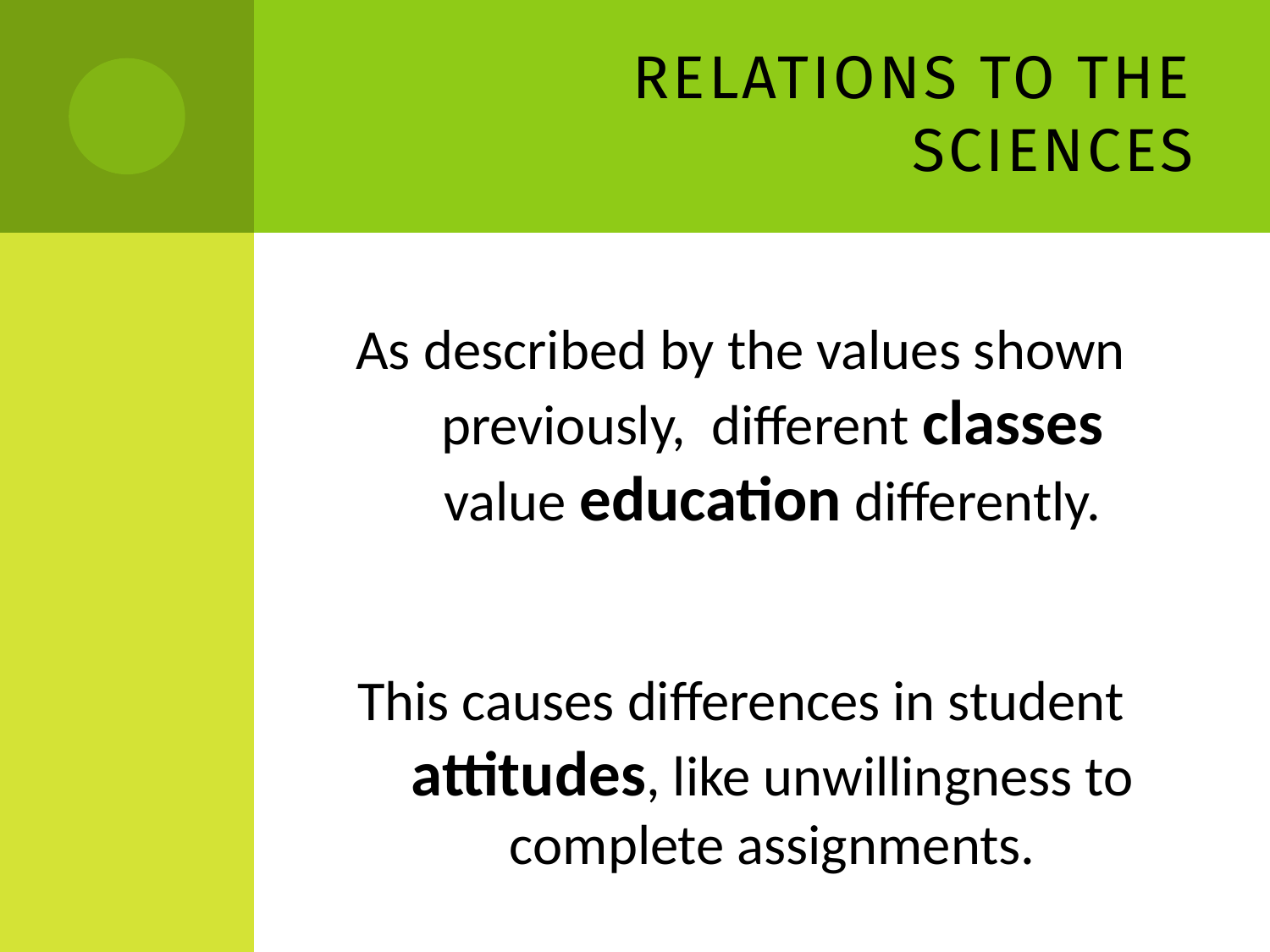

# Relations to the Sciences
As described by the values shown previously,  different classes value education differently.

This causes differences in student attitudes, like unwillingness to complete assignments.